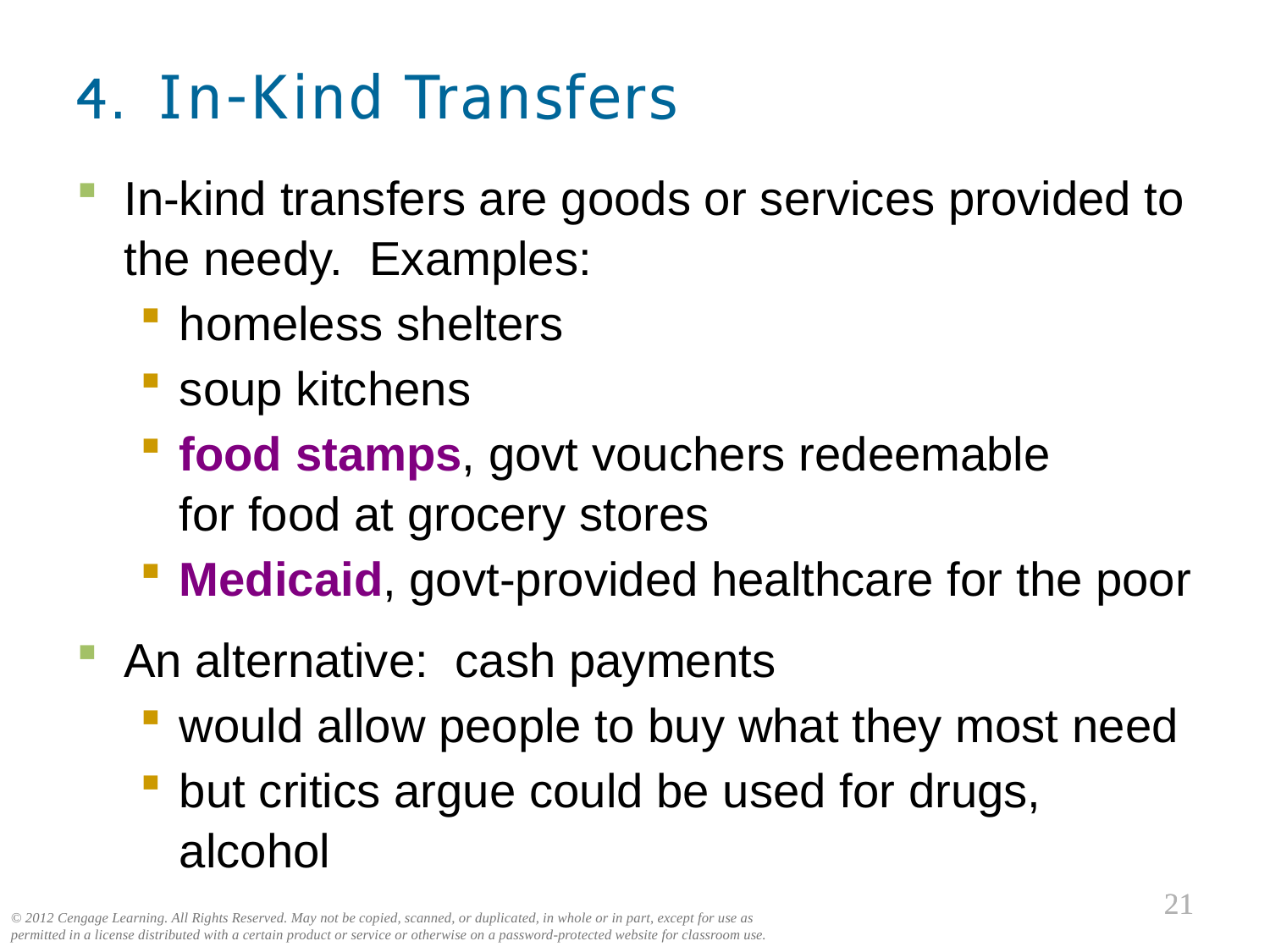

# 4.  In-Kind Transfers
0
In-kind transfers are goods or services provided to the needy.  Examples:
homeless shelters
soup kitchens
food stamps, govt vouchers redeemable
for food at grocery stores
Medicaid, govt-provided healthcare for the poor
An alternative:  cash payments
would allow people to buy what they most need
but critics argue could be used for drugs, alcohol